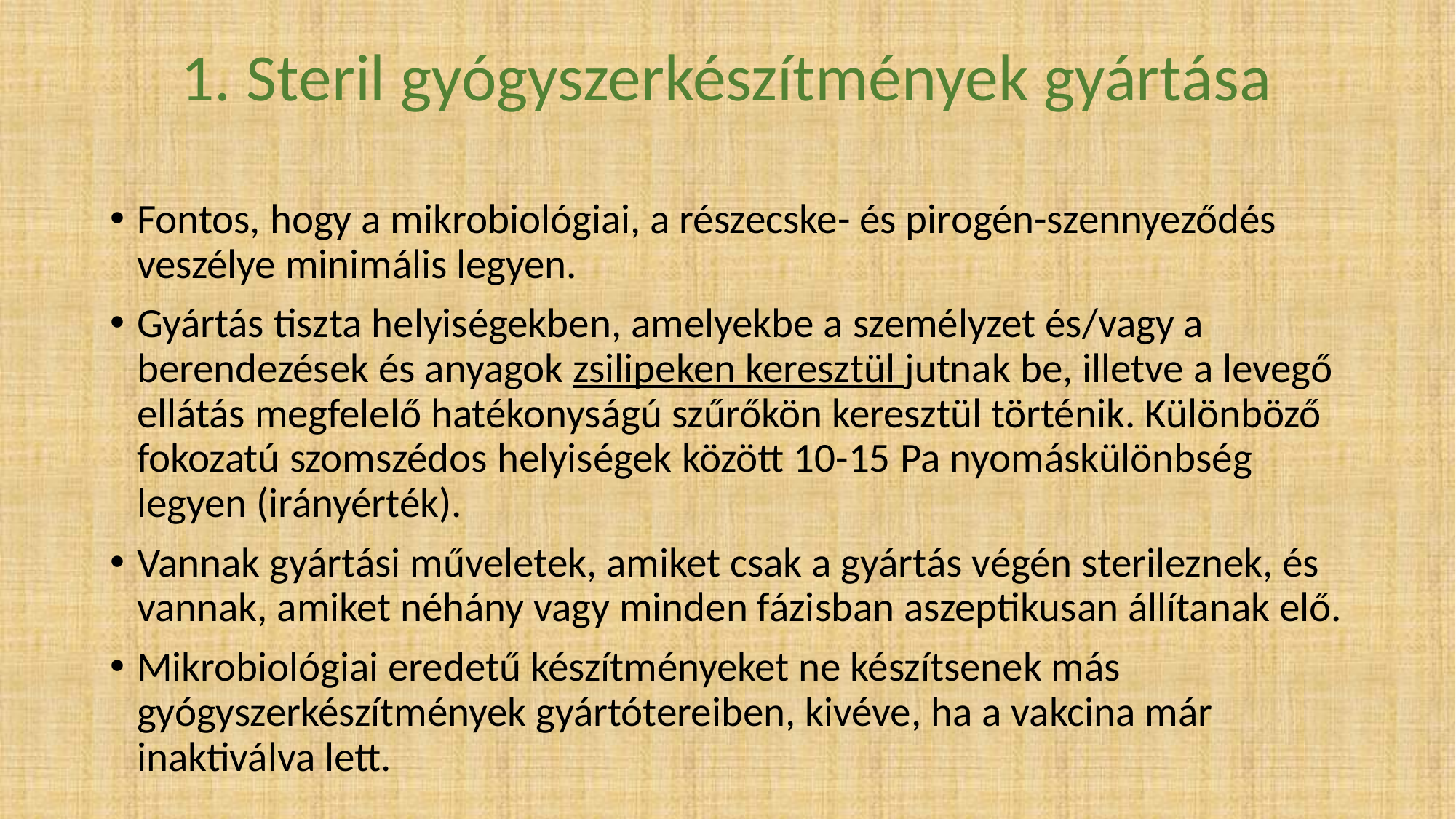

1. Steril gyógyszerkészítmények gyártása
Fontos, hogy a mikrobiológiai, a részecske- és pirogén-szennyeződés veszélye minimális legyen.
Gyártás tiszta helyiségekben, amelyekbe a személyzet és/vagy a berendezések és anyagok zsilipeken keresztül jutnak be, illetve a levegő ellátás megfelelő hatékonyságú szűrőkön keresztül történik. Különböző fokozatú szomszédos helyiségek között 10-15 Pa nyomáskülönbség legyen (irányérték).
Vannak gyártási műveletek, amiket csak a gyártás végén sterileznek, és vannak, amiket néhány vagy minden fázisban aszeptikusan állítanak elő.
Mikrobiológiai eredetű készítményeket ne készítsenek más gyógyszerkészítmények gyártótereiben, kivéve, ha a vakcina már inaktiválva lett.